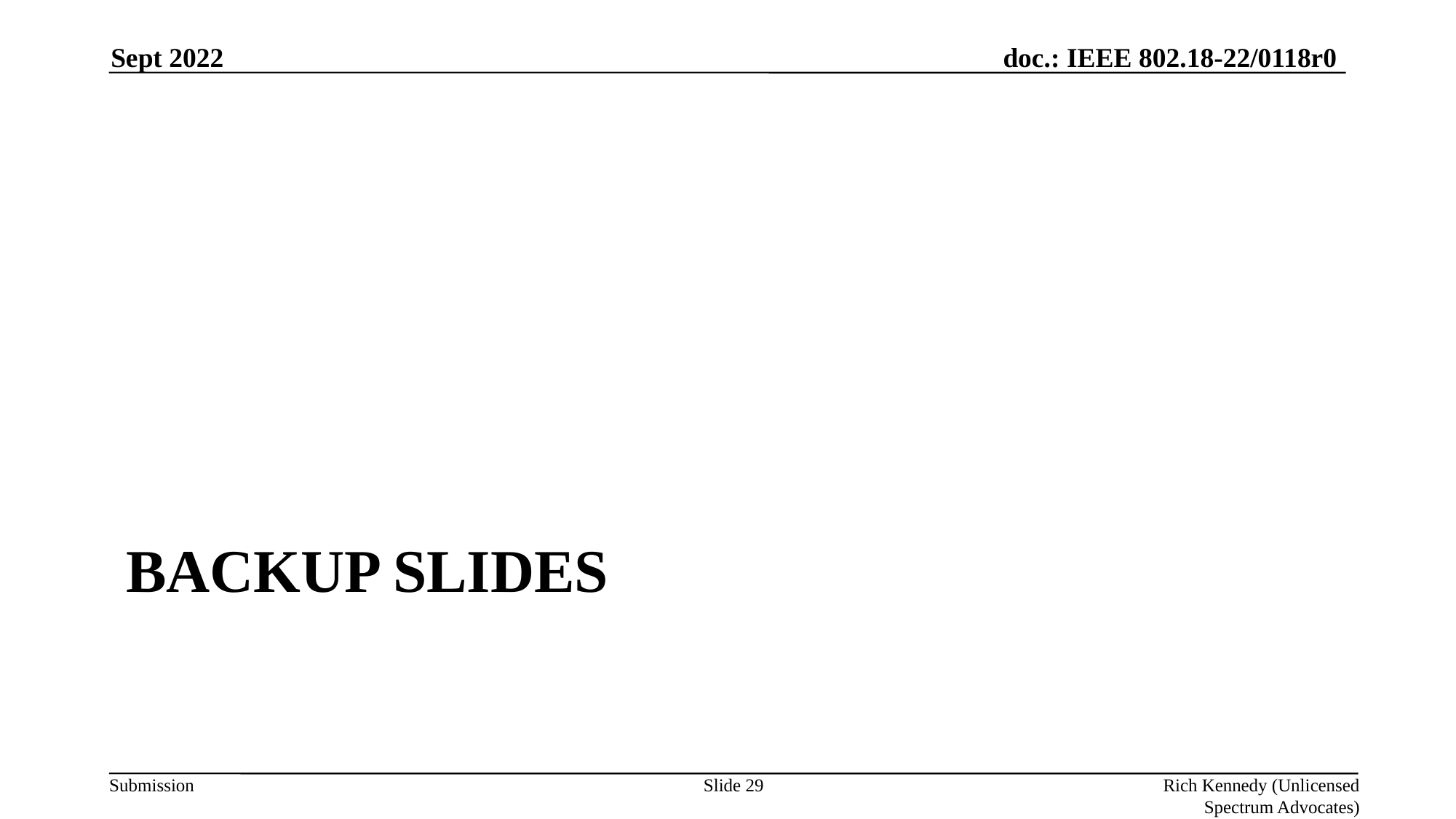

Sept 2022
# Backup slides
Slide 29
Rich Kennedy (Unlicensed Spectrum Advocates)